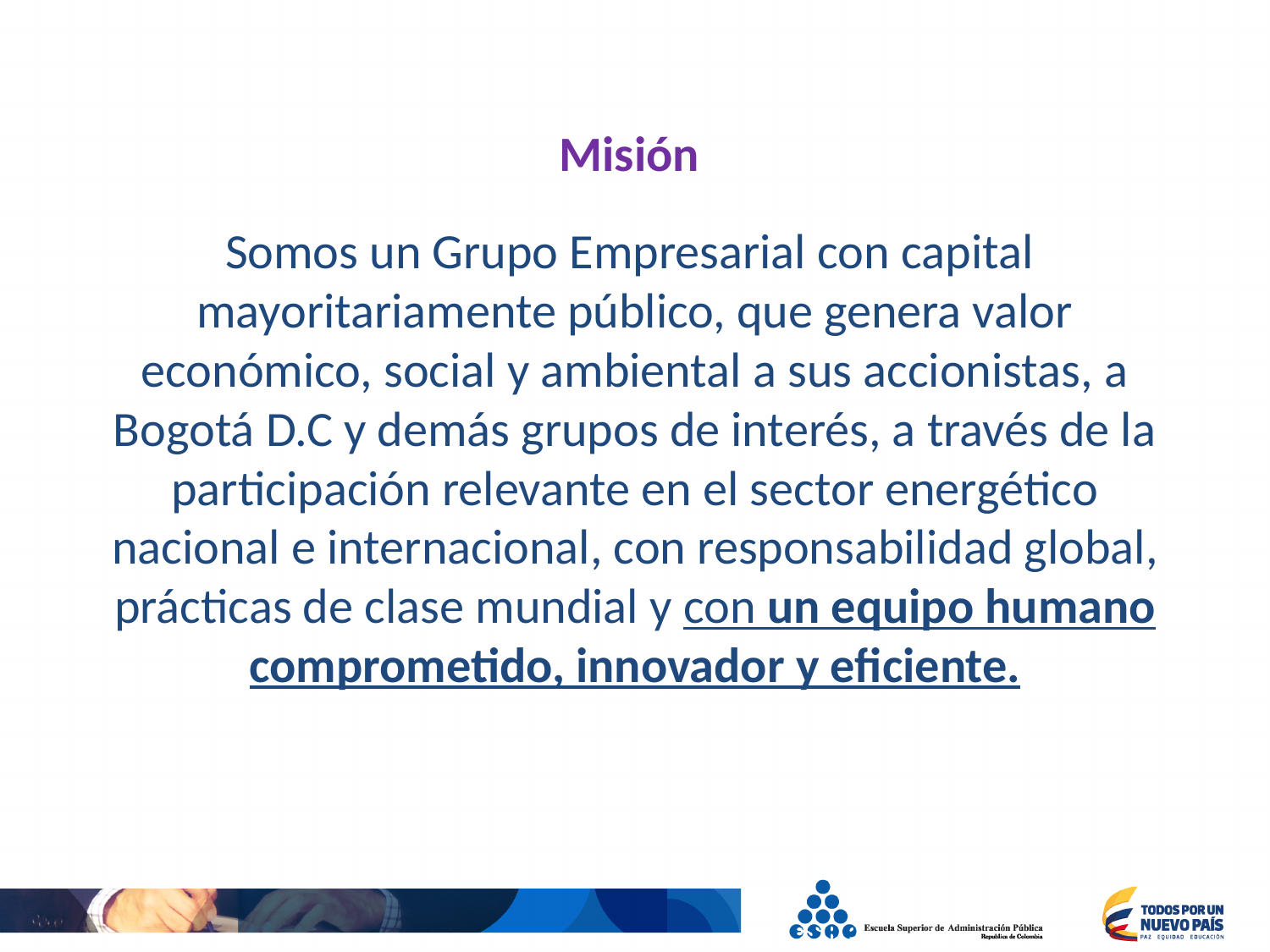

Misión
Somos un Grupo Empresarial con capital  mayoritariamente público, que genera valor económico, social y ambiental a sus accionistas, a Bogotá D.C y demás grupos de interés, a través de la participación relevante en el sector energético nacional e internacional, con responsabilidad global, prácticas de clase mundial y con un equipo humano comprometido, innovador y eficiente.